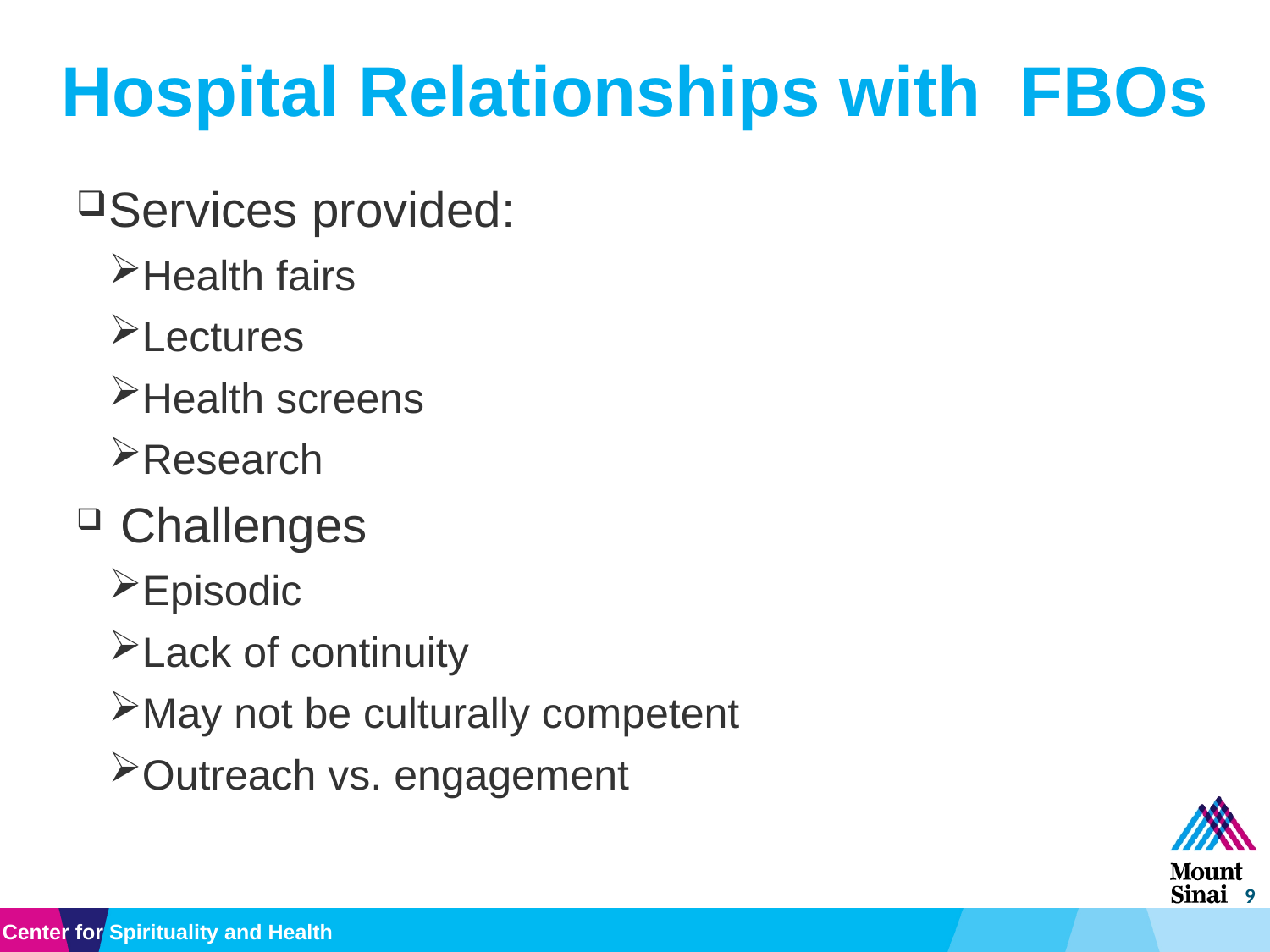

# Hospital Relationships with  FBOs
Services provided:
Health fairs
Lectures
Health screens
Research
 Challenges
Episodic
Lack of continuity
May not be culturally competent
Outreach vs. engagement